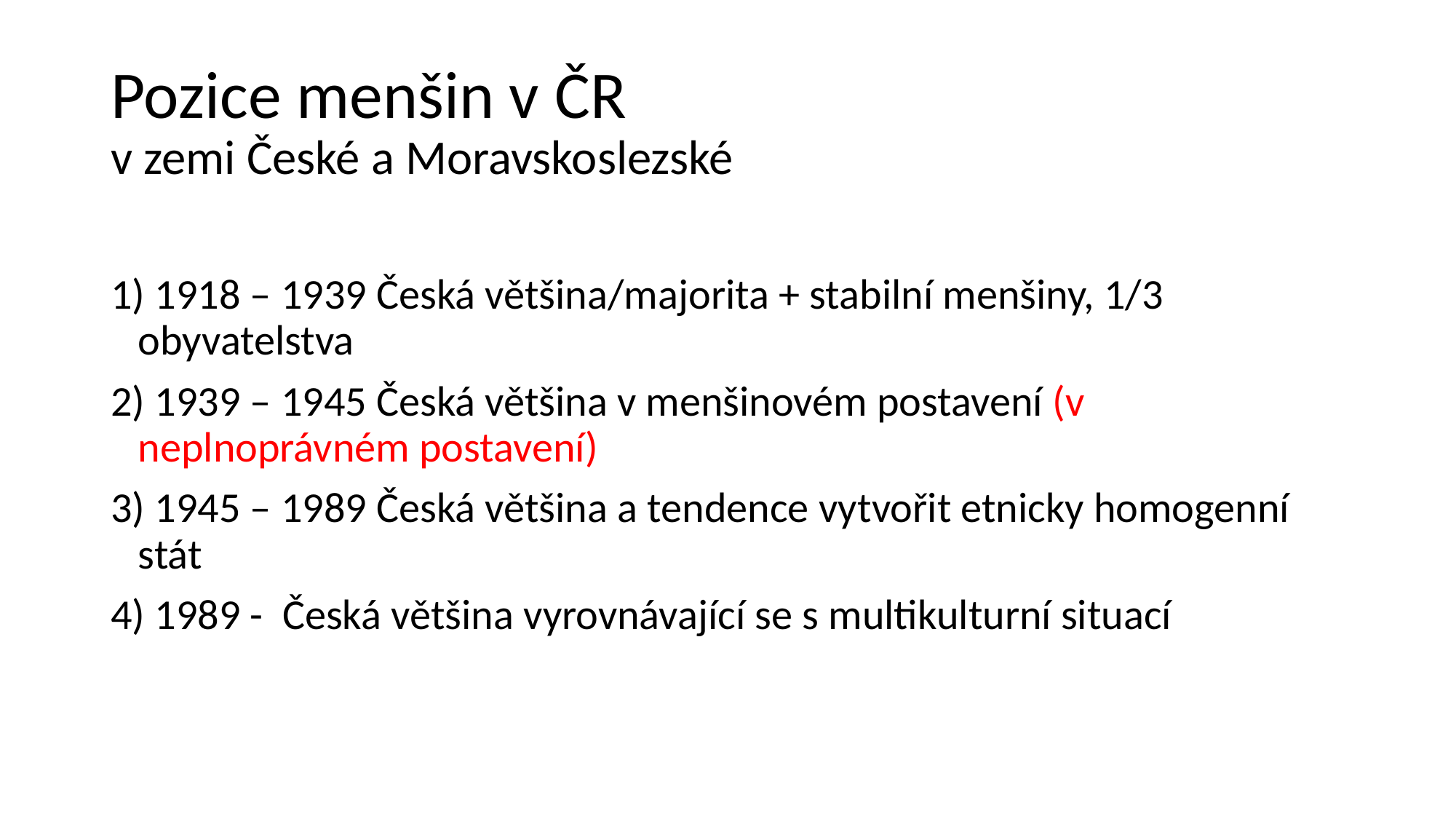

# Pozice menšin v ČR v zemi České a Moravskoslezské
1) 1918 – 1939 Česká většina/majorita + stabilní menšiny, 1/3 obyvatelstva
2) 1939 – 1945 Česká většina v menšinovém postavení (v neplnoprávném postavení)
3) 1945 – 1989 Česká většina a tendence vytvořit etnicky homogenní stát
4) 1989 -  Česká většina vyrovnávající se s multikulturní situací